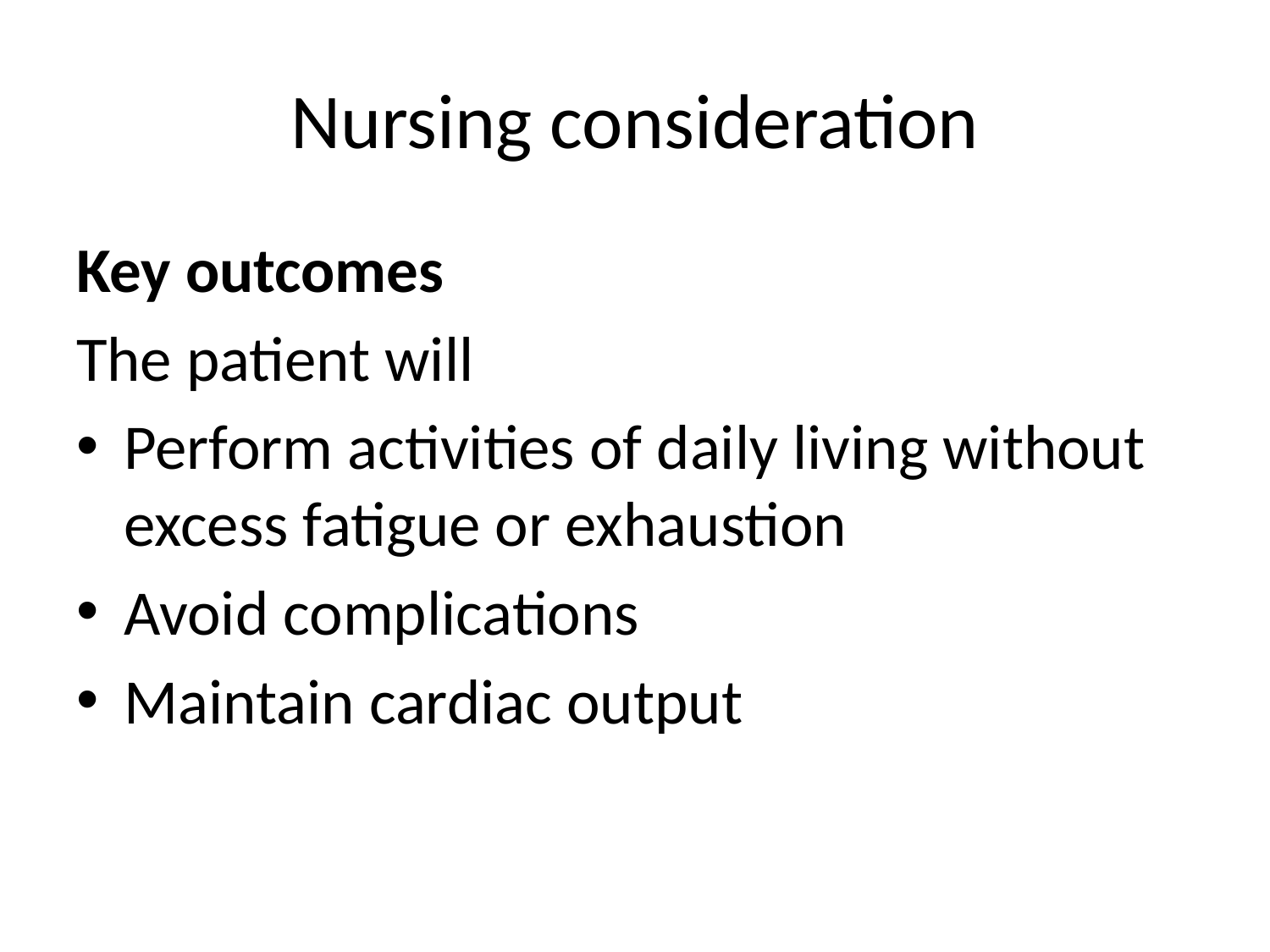

# Nursing consideration
Key outcomes
The patient will
Perform activities of daily living without excess fatigue or exhaustion
Avoid complications
Maintain cardiac output